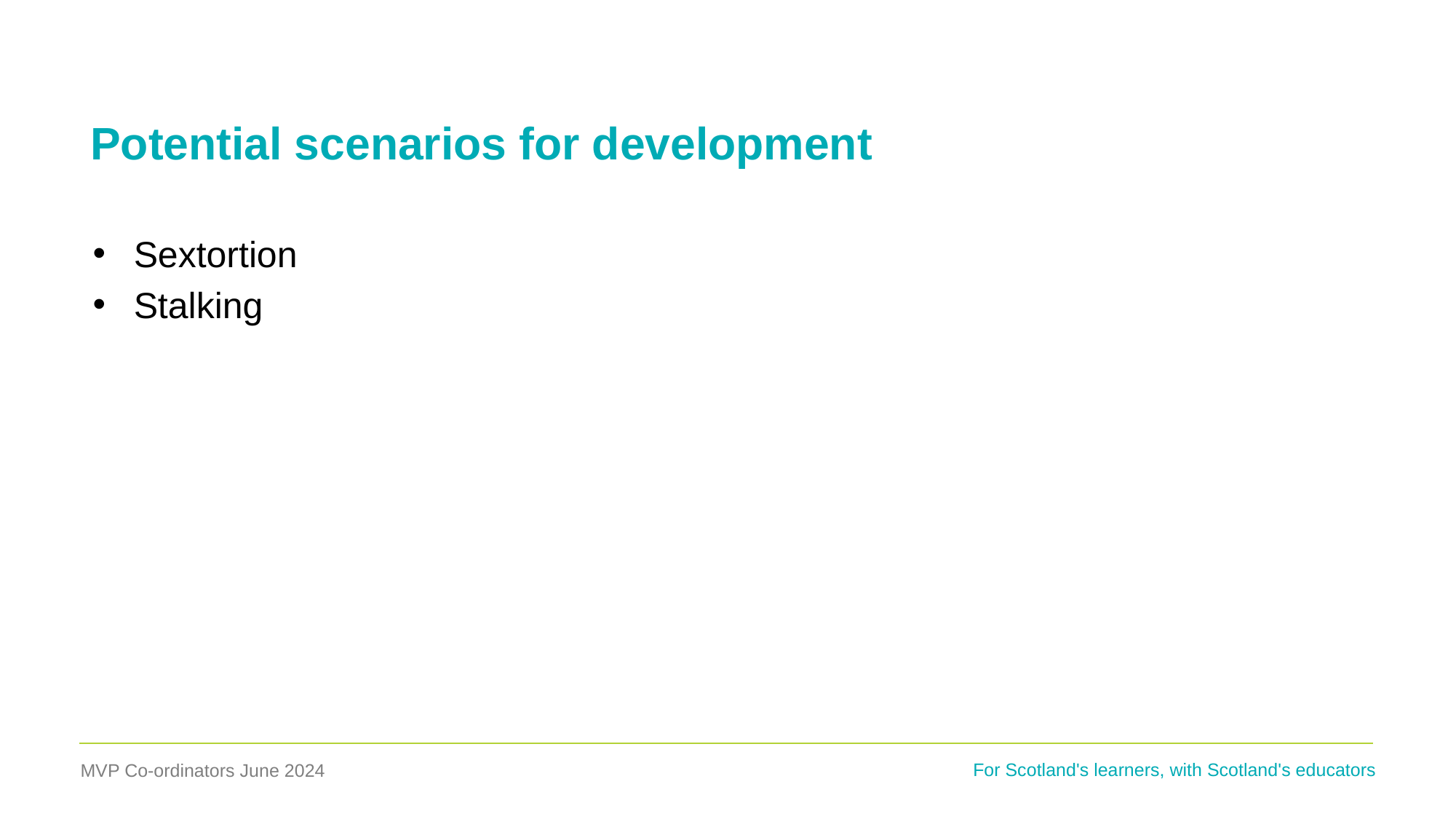

# Potential scenarios for development
Sextortion
Stalking